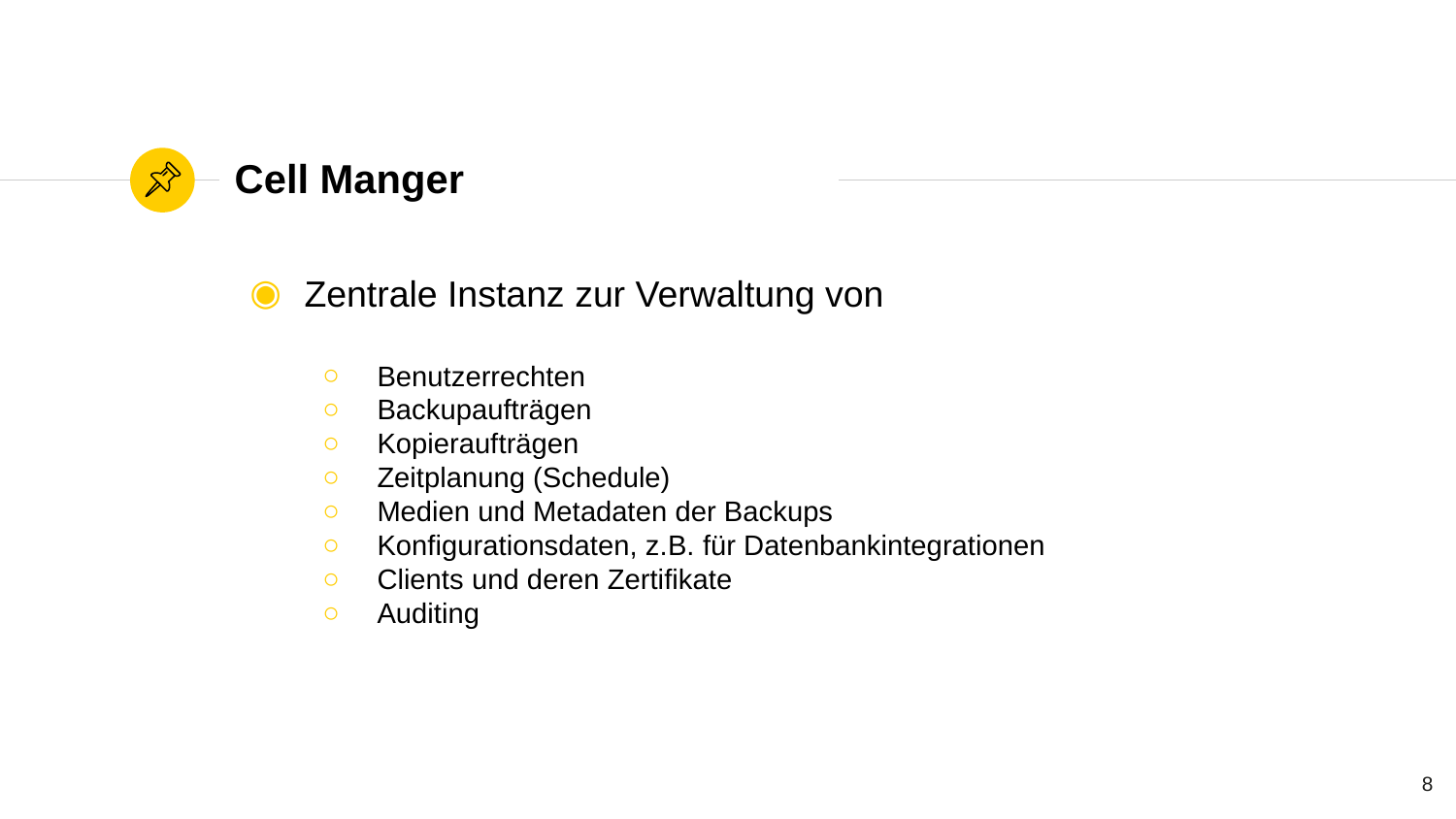

# Cell Manger

Zentrale Instanz zur Verwaltung von
Benutzerrechten
Backupaufträgen
Kopieraufträgen
Zeitplanung (Schedule)
Medien und Metadaten der Backups
Konfigurationsdaten, z.B. für Datenbankintegrationen
Clients und deren Zertifikate
Auditing

8